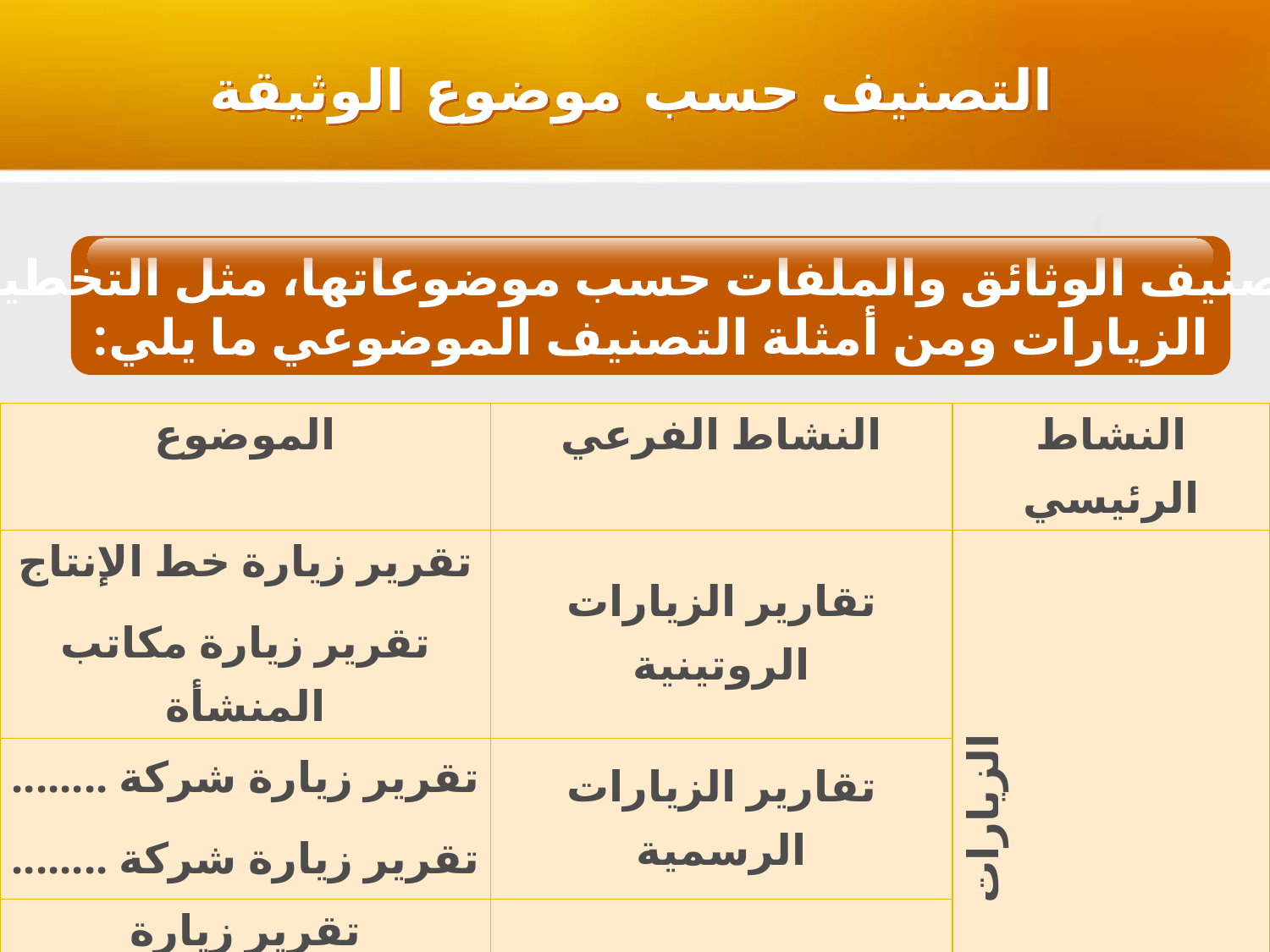

التصنيف حسب موضوع الوثيقة
هو تصنيف الوثائق والملفات حسب موضوعاتها، مثل التخطيط،
الزيارات ومن أمثلة التصنيف الموضوعي ما يلي:

| الموضوع | النشاط الفرعي | النشاط الرئيسي |
| --- | --- | --- |
| تقرير زيارة خط الإنتاج تقرير زيارة مكاتب المنشأة | تقارير الزيارات الروتينية | الزيارات |
| تقرير زيارة شركة ........ تقرير زيارة شركة ........ | تقارير الزيارات الرسمية |  |
| تقرير زيارة قسم .......... تقرير زيارة قسم ......... | تقارير الزيارات المفاجئة |  |